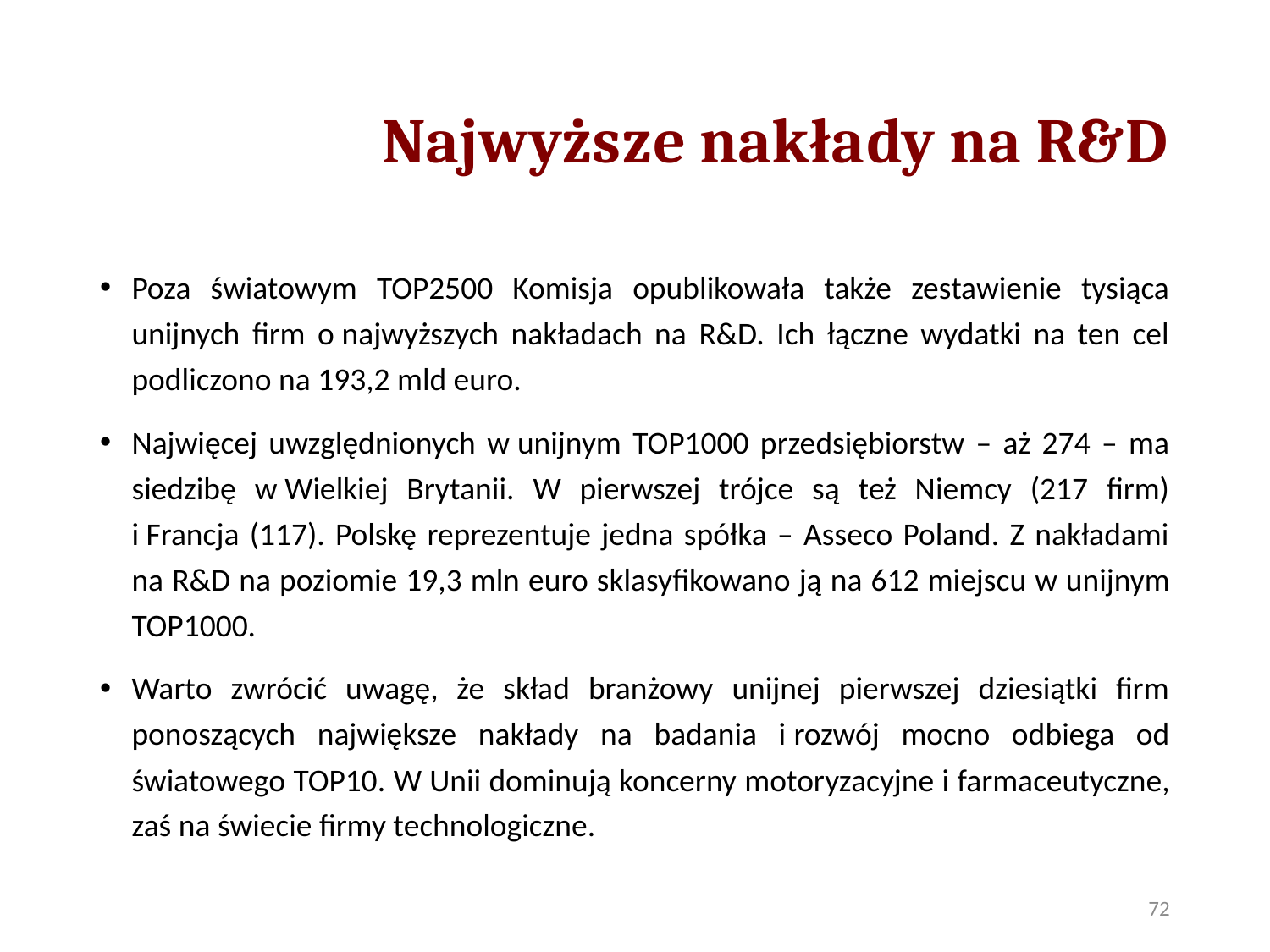

# Najwyższe nakłady na R&D
Poza światowym TOP2500 Komisja opublikowała także zestawienie tysiąca unijnych firm o najwyższych nakładach na R&D. Ich łączne wydatki na ten cel podliczono na 193,2 mld euro.
Najwięcej uwzględnionych w unijnym TOP1000 przedsiębiorstw – aż 274 – ma siedzibę w Wielkiej Brytanii. W pierwszej trójce są też Niemcy (217 firm) i Francja (117). Polskę reprezentuje jedna spółka – Asseco Poland. Z nakładami na R&D na poziomie 19,3 mln euro sklasyfikowano ją na 612 miejscu w unijnym TOP1000.
Warto zwrócić uwagę, że skład branżowy unijnej pierwszej dziesiątki firm ponoszących największe nakłady na badania i rozwój mocno odbiega od światowego TOP10. W Unii dominują koncerny motoryzacyjne i farmaceutyczne, zaś na świecie firmy technologiczne.
72